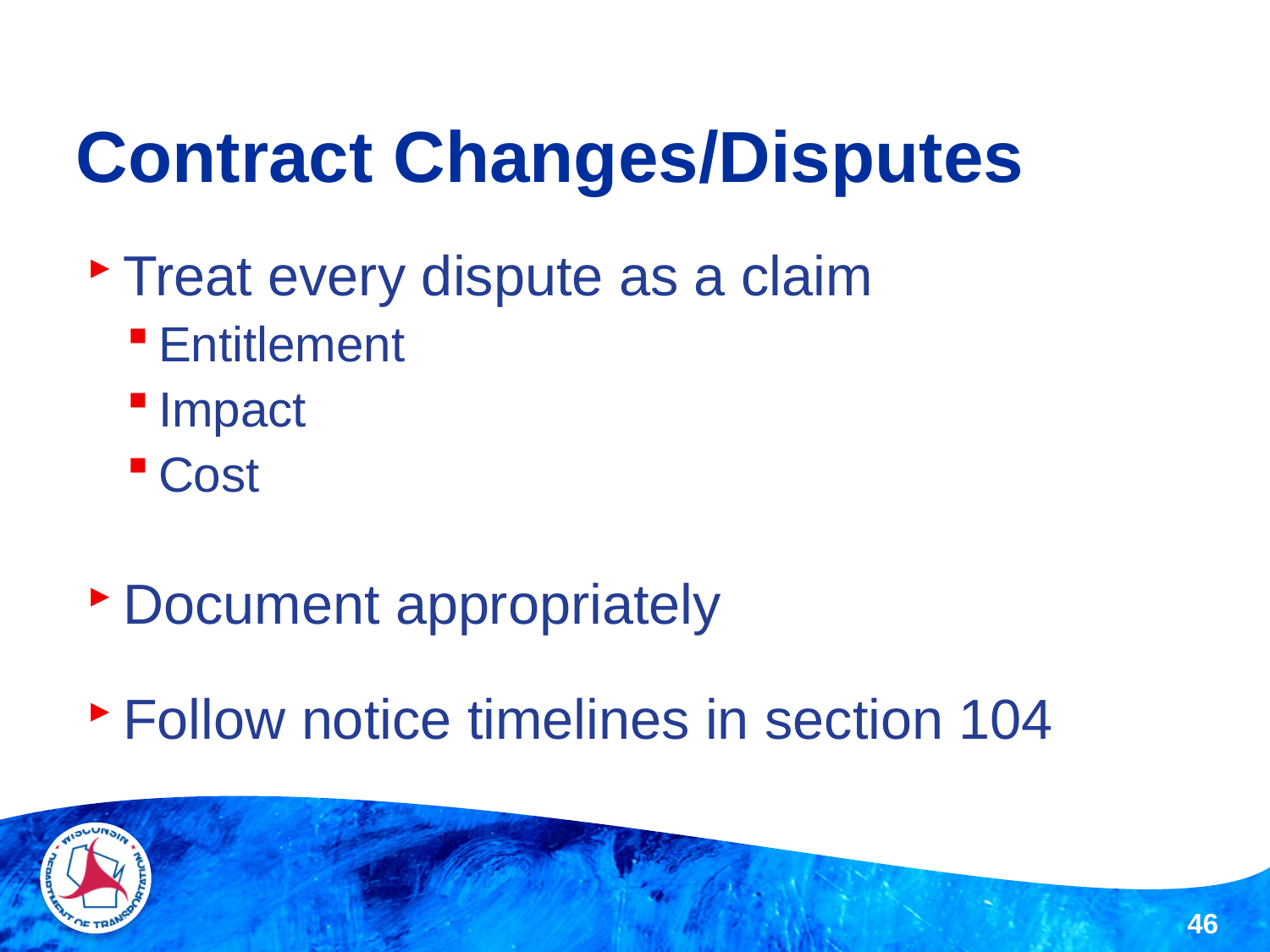

# Contract Changes/Disputes
Treat every dispute as a claim
Entitlement
Impact
Cost

Document appropriately

Follow notice timelines in section 104

46